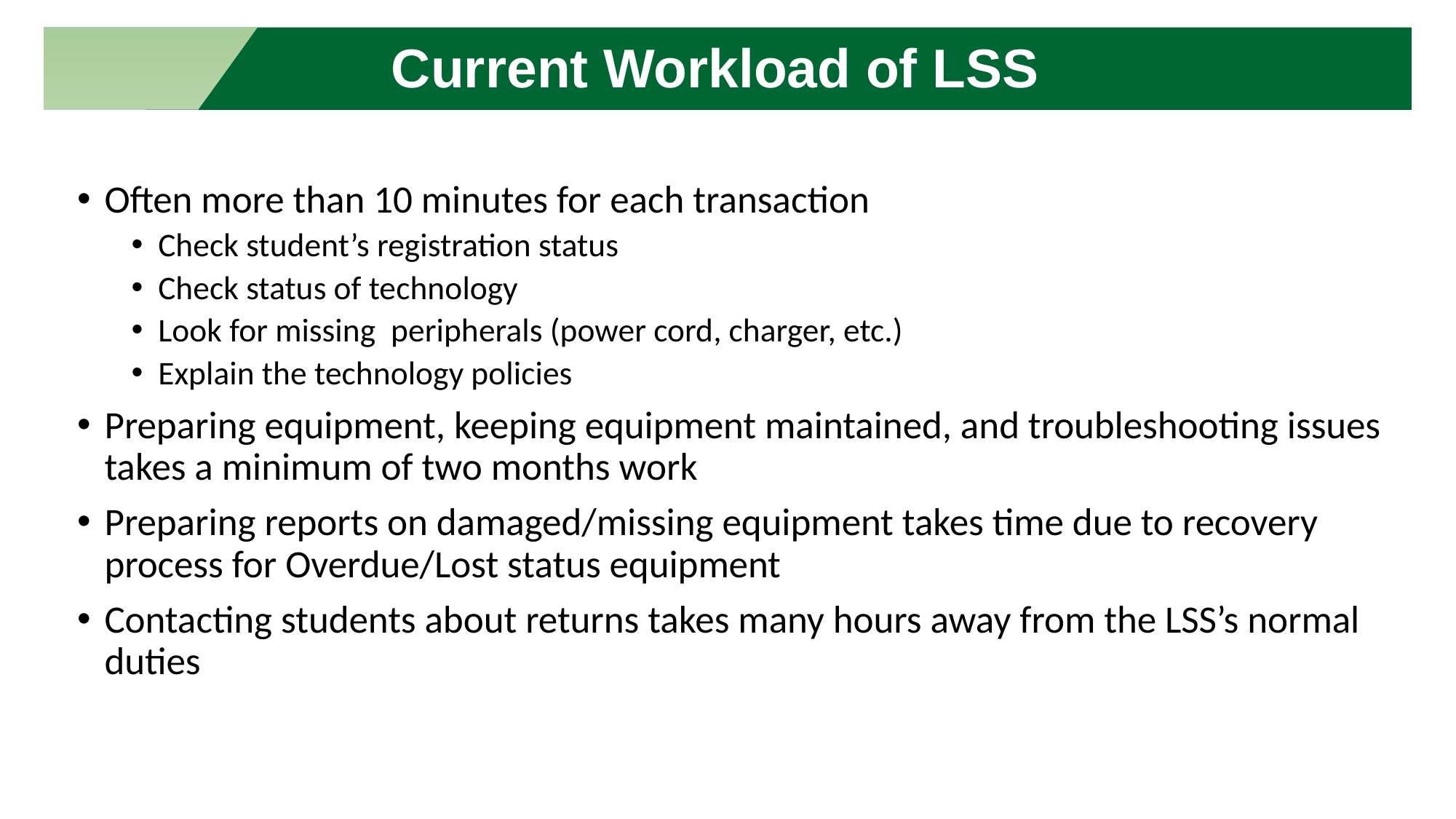

Current Workload of LSS

Often more than 10 minutes for each transaction
Check student’s registration status
Check status of technology
Look for missing  peripherals (power cord, charger, etc.)
Explain the technology policies
Preparing equipment, keeping equipment maintained, and troubleshooting issues takes a minimum of two months work
Preparing reports on damaged/missing equipment takes time due to recovery process for Overdue/Lost status equipment
Contacting students about returns takes many hours away from the LSS’s normal duties